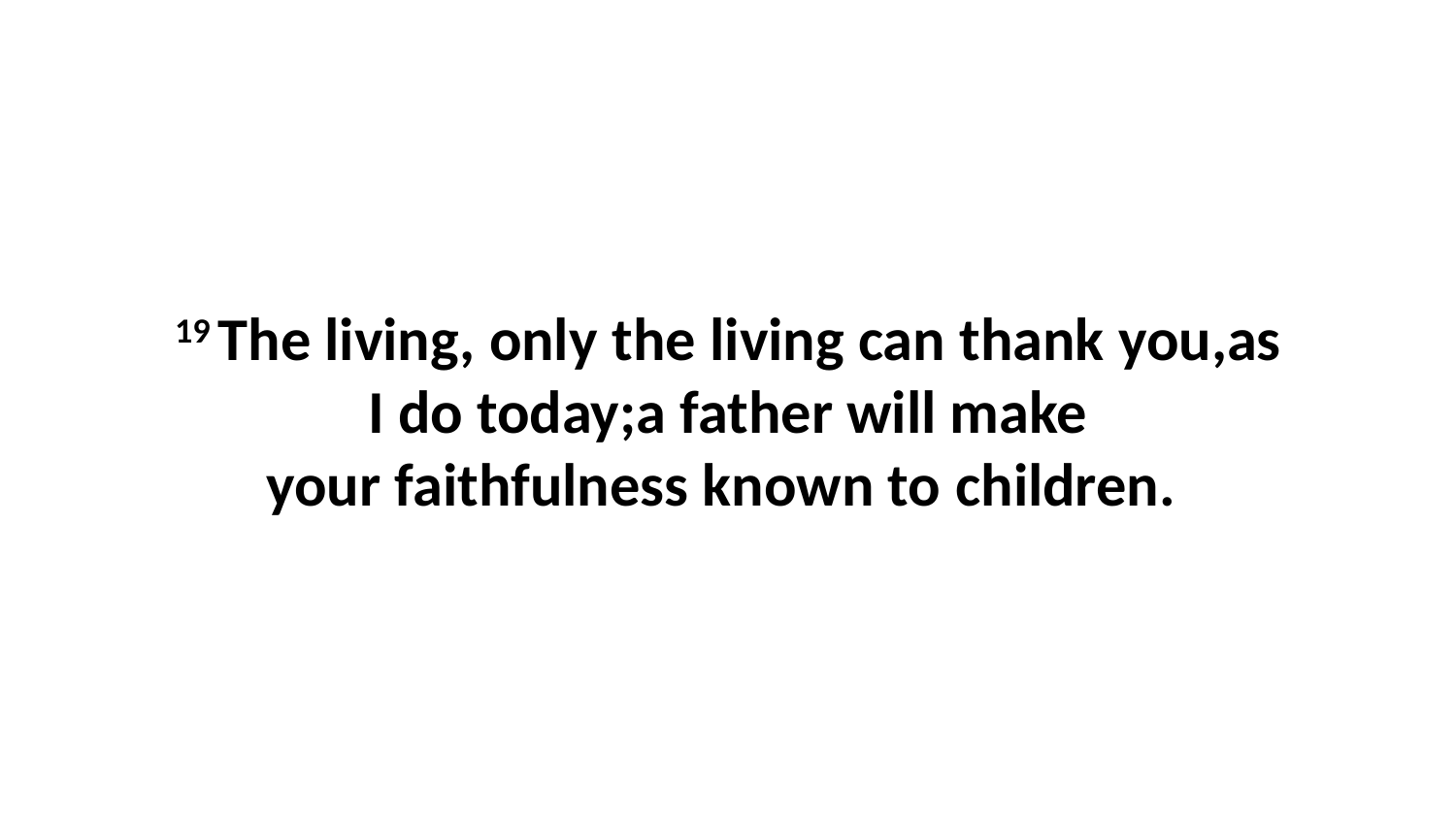

19 The living, only the living can thank you,as I do today;a father will make your faithfulness known to children.